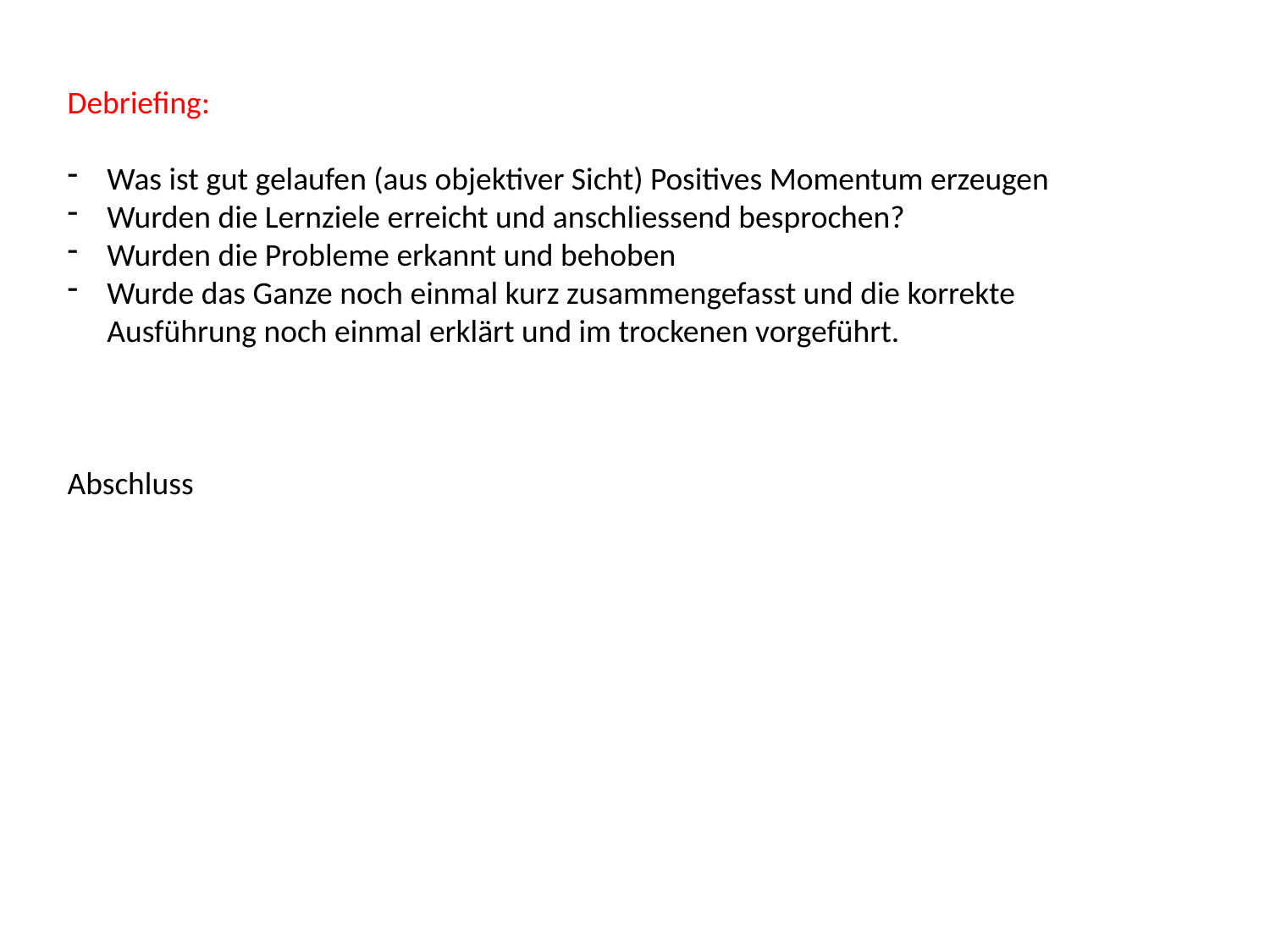

Debriefing:

Was ist gut gelaufen (aus objektiver Sicht) Positives Momentum erzeugen
Wurden die Lernziele erreicht und anschliessend besprochen?
Wurden die Probleme erkannt und behoben
Wurde das Ganze noch einmal kurz zusammengefasst und die korrekte Ausführung noch einmal erklärt und im trockenen vorgeführt.

Abschluss